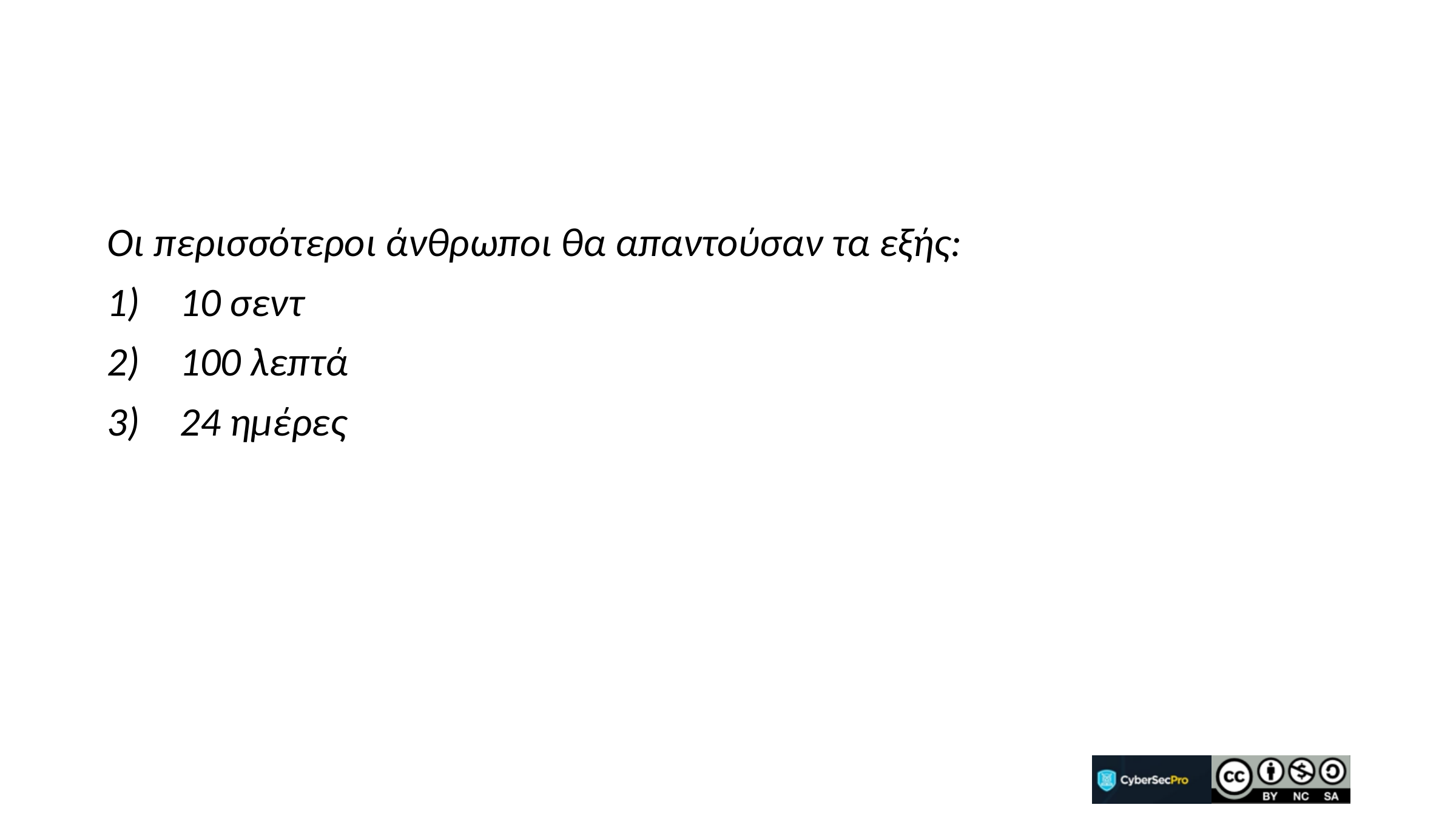

Οι περισσότεροι άνθρωποι θα απαντούσαν τα εξής:
10 σεντ
100 λεπτά
24 ημέρες